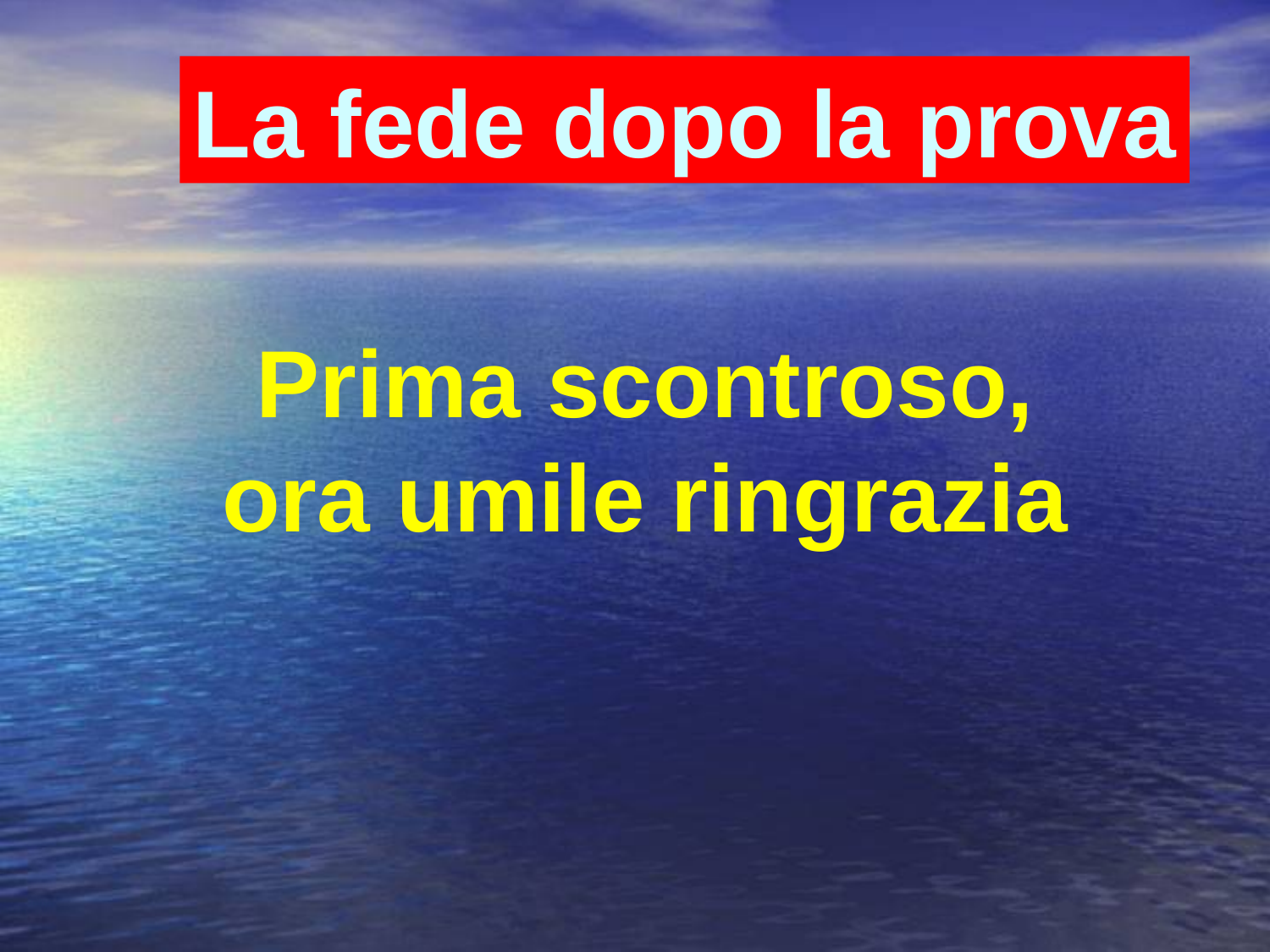

#
La fede dopo la prova
Prima scontroso,
ora umile ringrazia